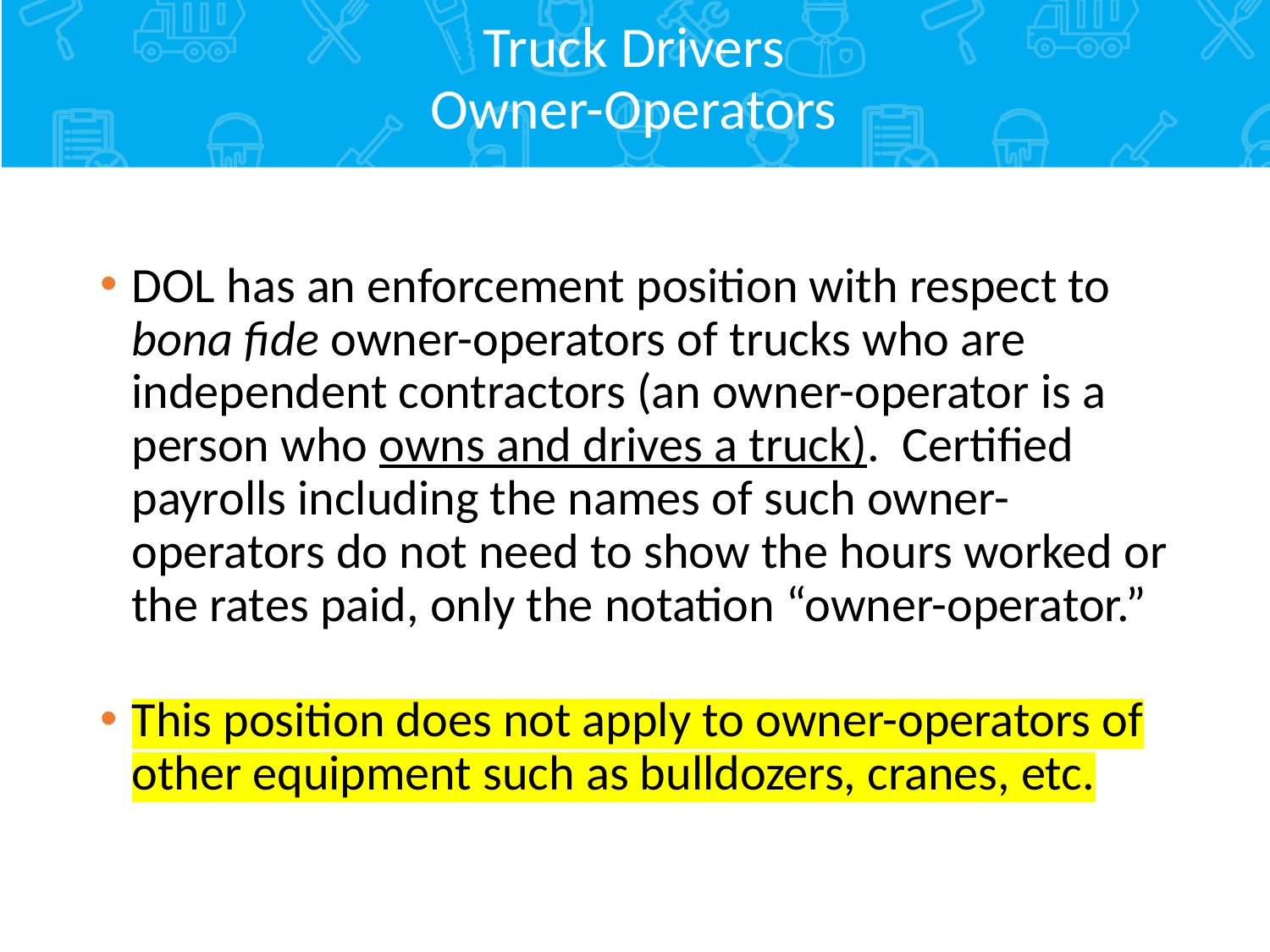

# Truck Drivers Owner-Operators
DOL has an enforcement position with respect to bona fide owner-operators of trucks who are independent contractors (an owner-operator is a person who owns and drives a truck).  Certified payrolls including the names of such owner-operators do not need to show the hours worked or the rates paid, only the notation “owner-operator.”

This position does not apply to owner-operators of other equipment such as bulldozers, cranes, etc.